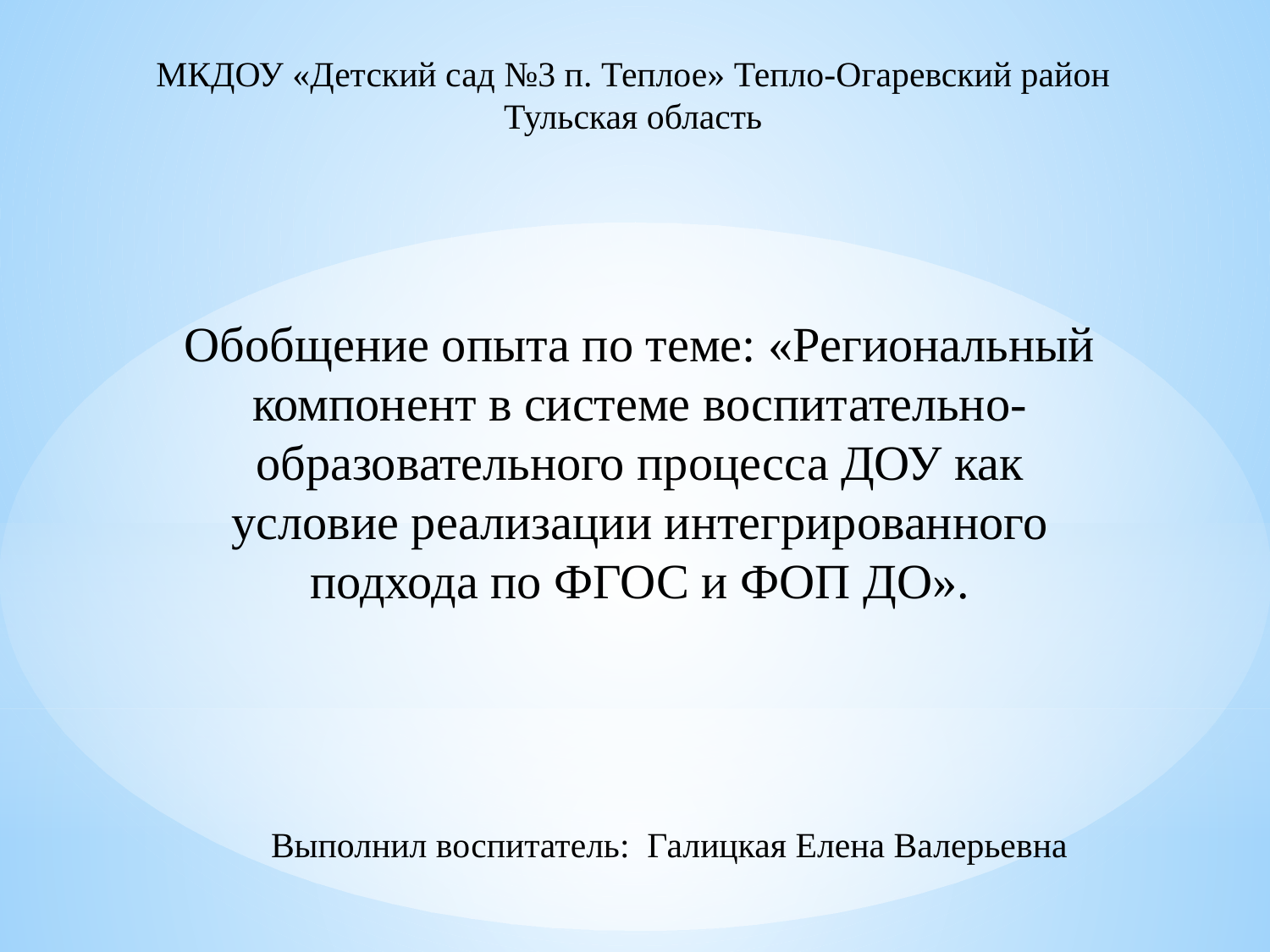

МКДОУ «Детский сад №3 п. Теплое» Тепло-Огаревский район
Тульская область
Обобщение опыта по теме: «Региональный компонент в системе воспитательно-образовательного процесса ДОУ как условие реализации интегрированного подхода по ФГОС и ФОП ДО».
Выполнил воспитатель:  Галицкая Елена Валерьевна